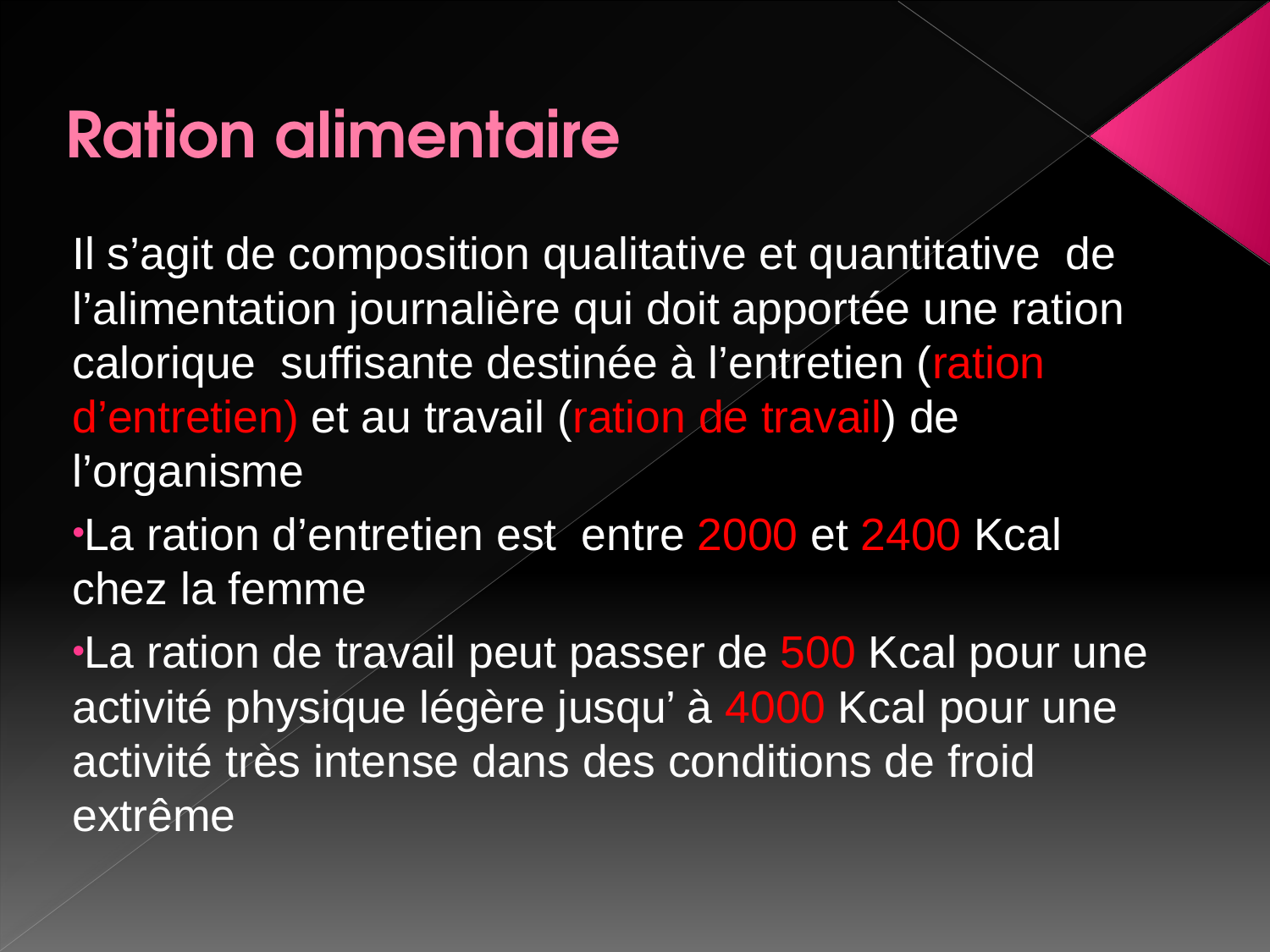

# Ration alimentaire
Il s’agit de composition qualitative et quantitative  de l’alimentation journalière qui doit apportée une ration  calorique  suffisante destinée à l’entretien (ration d’entretien) et au travail (ration de travail) de l’organisme
La ration d’entretien est  entre 2000 et 2400 Kcal chez la femme
La ration de travail peut passer de 500 Kcal pour une activité physique légère jusqu’ à 4000 Kcal pour une activité très intense dans des conditions de froid extrême